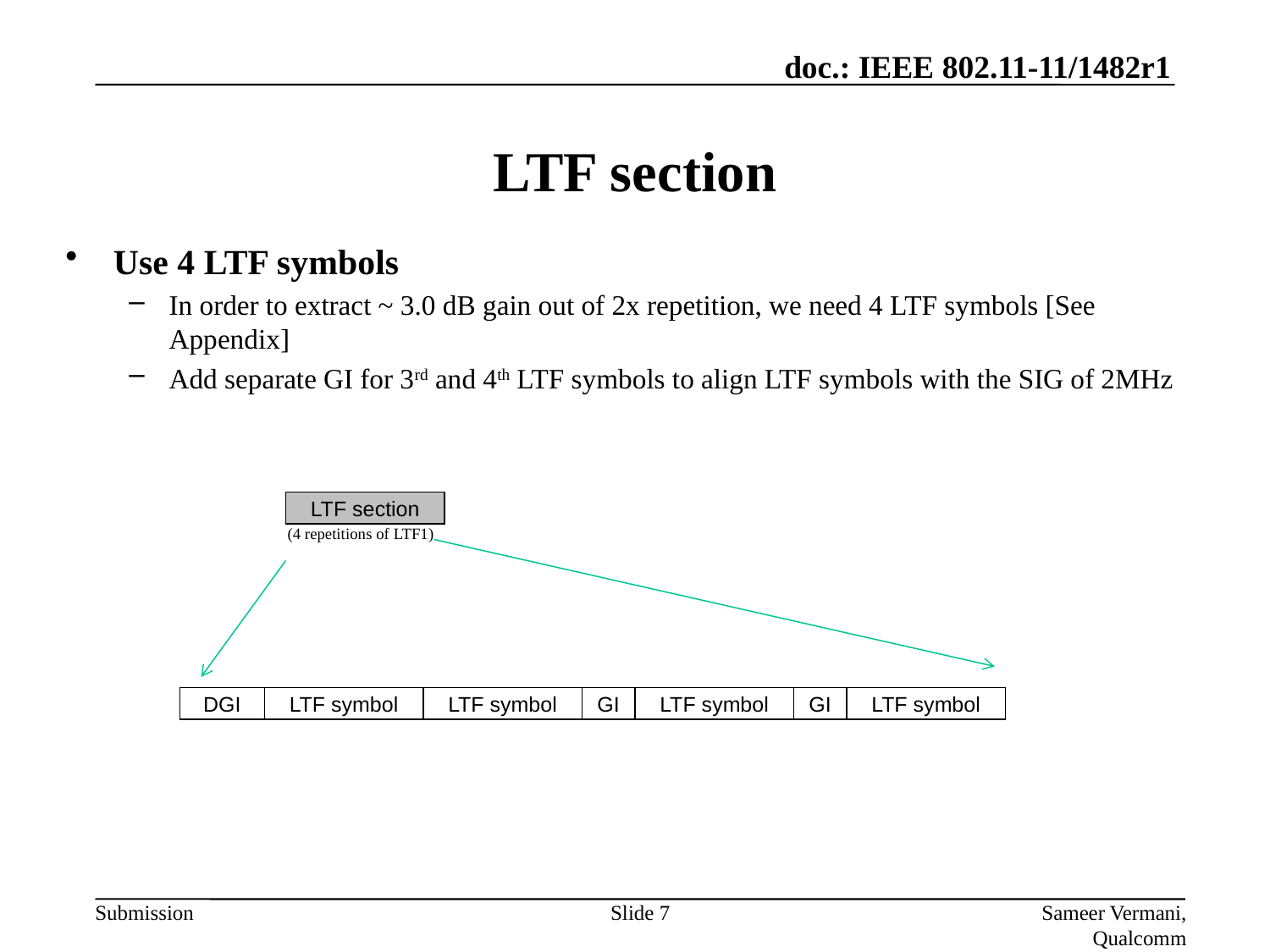

# LTF section
Use 4 LTF symbols
In order to extract ~ 3.0 dB gain out of 2x repetition, we need 4 LTF symbols [See Appendix]
Add separate GI for 3rd and 4th LTF symbols to align LTF symbols with the SIG of 2MHz

LTF section
(4 repetitions of LTF1)
DGI
LTF symbol
LTF symbol
GI

LTF symbol

GI
LTF symbol
Slide 7
Sameer Vermani, Qualcomm